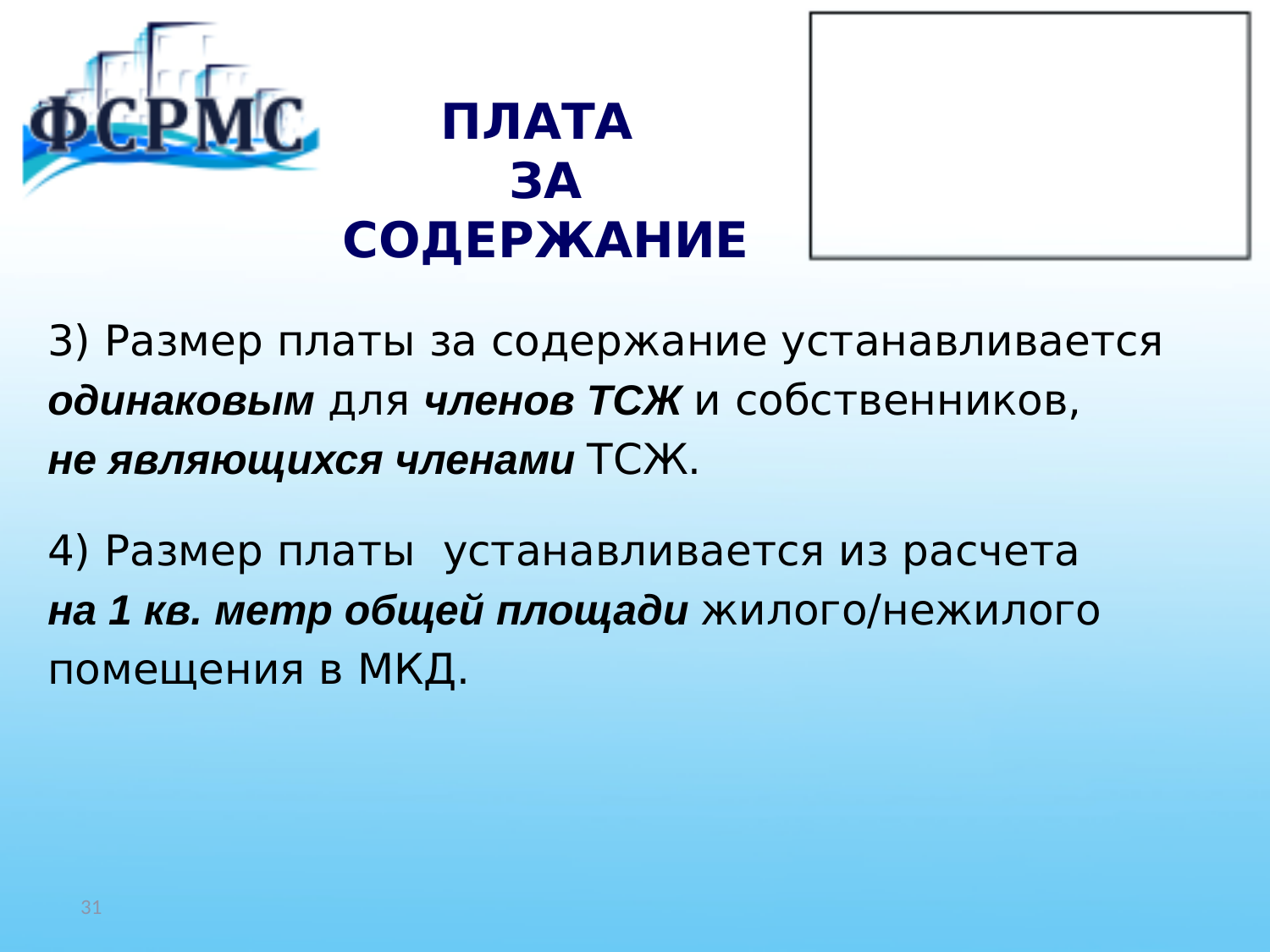

# ПЛАТА ЗА СОДЕРЖАНИЕ
3) Размер платы за содержание устанавливается
одинаковым для членов ТСЖ и собственников,
не являющихся членами ТСЖ.
4) Размер платы  устанавливается из расчета
на 1 кв. метр общей площади жилого/нежилого
помещения в МКД.

31